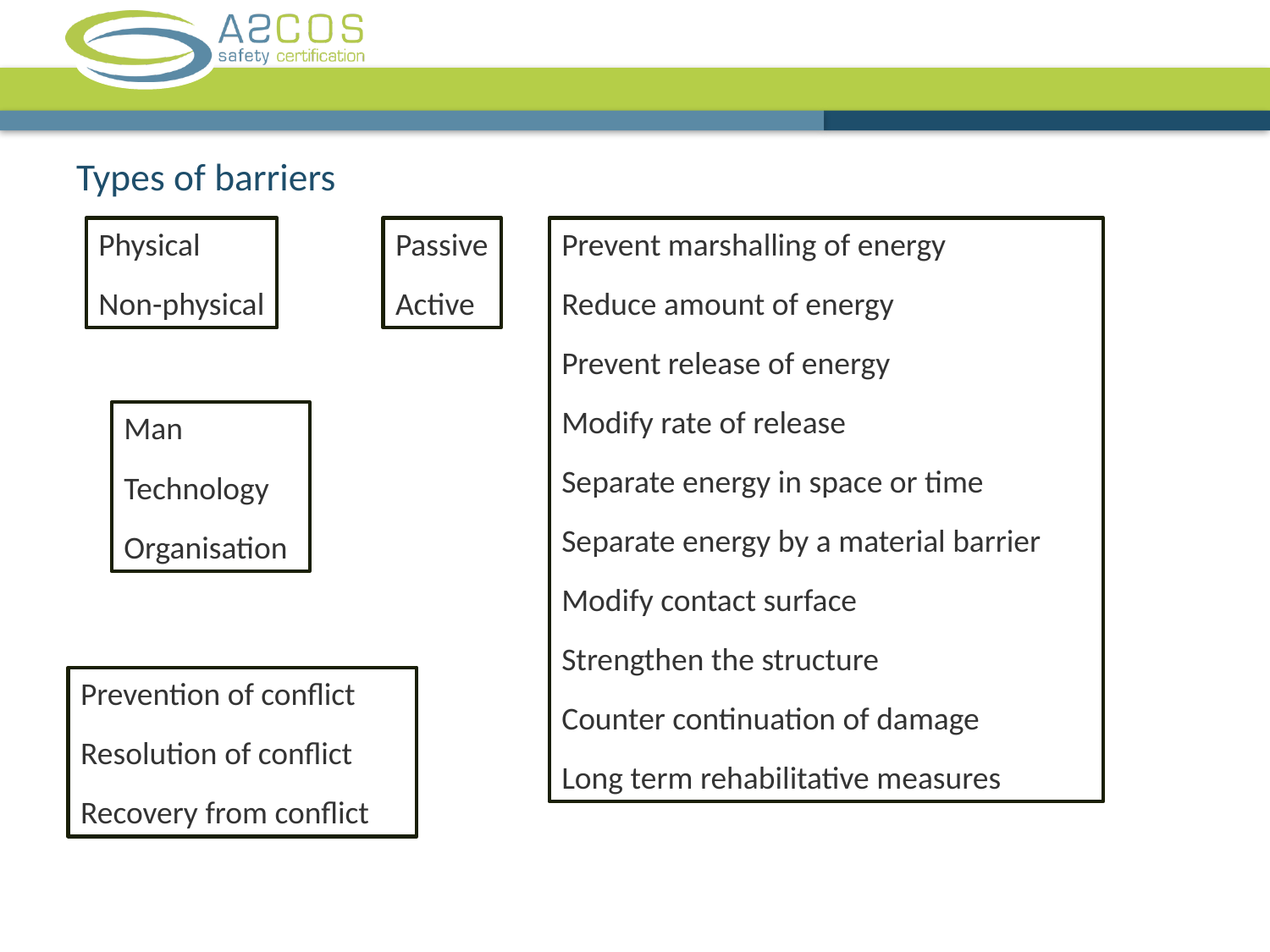

# Types of barriers
Physical
Non-physical
Passive
Active
Prevent marshalling of energy
Reduce amount of energy
Prevent release of energy
Modify rate of release
Separate energy in space or time
Separate energy by a material barrier
Modify contact surface
Strengthen the structure
Counter continuation of damage
Long term rehabilitative measures
Man
Technology
Organisation
Prevention of conflict
Resolution of conflict
Recovery from conflict
8